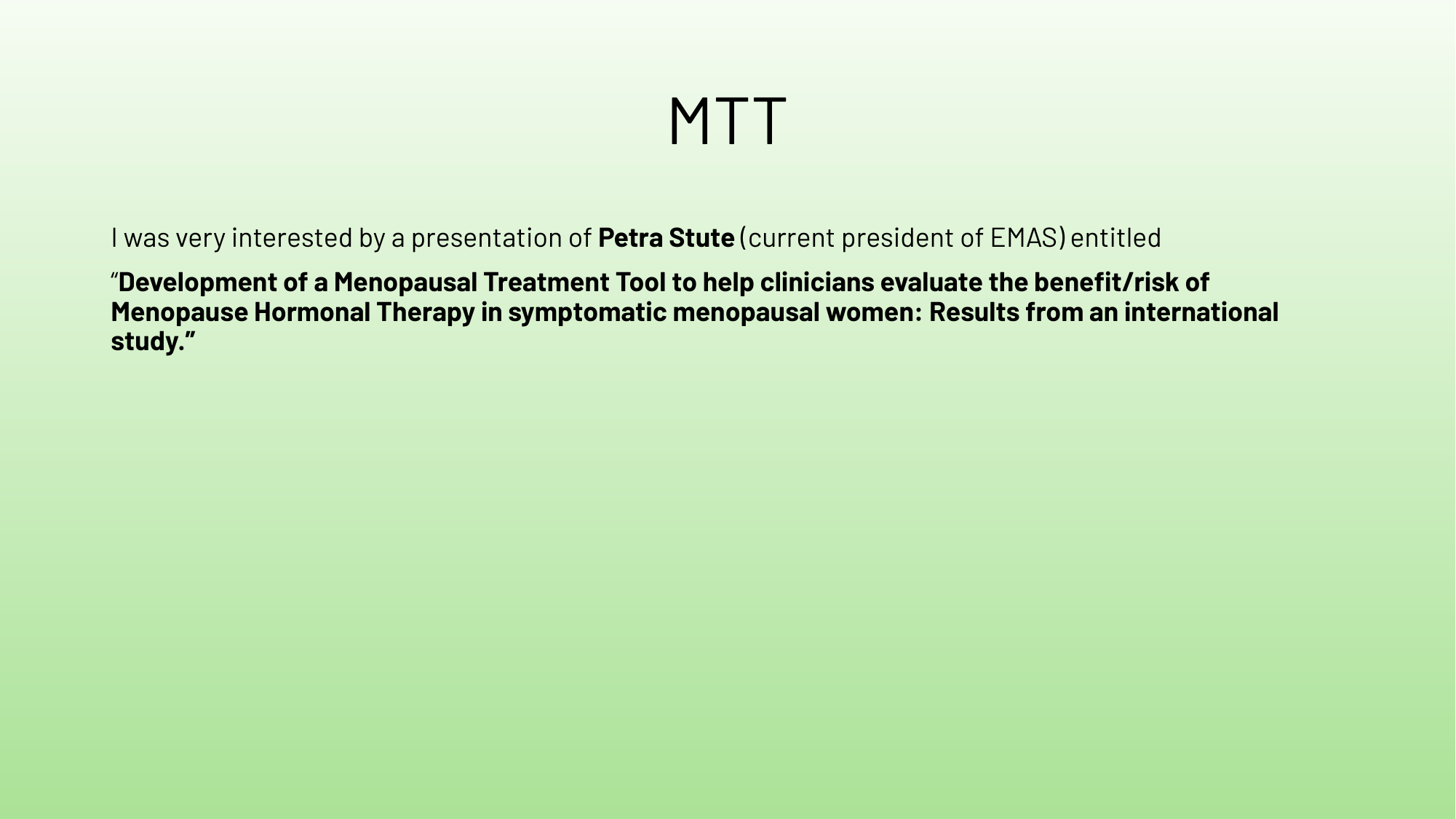

# MTT
I was very interested by a presentation of Petra Stute (current president of EMAS) entitled
“Development of a Menopausal Treatment Tool to help clinicians evaluate the benefit/risk of Menopause Hormonal Therapy in symptomatic menopausal women: Results from an international study.”